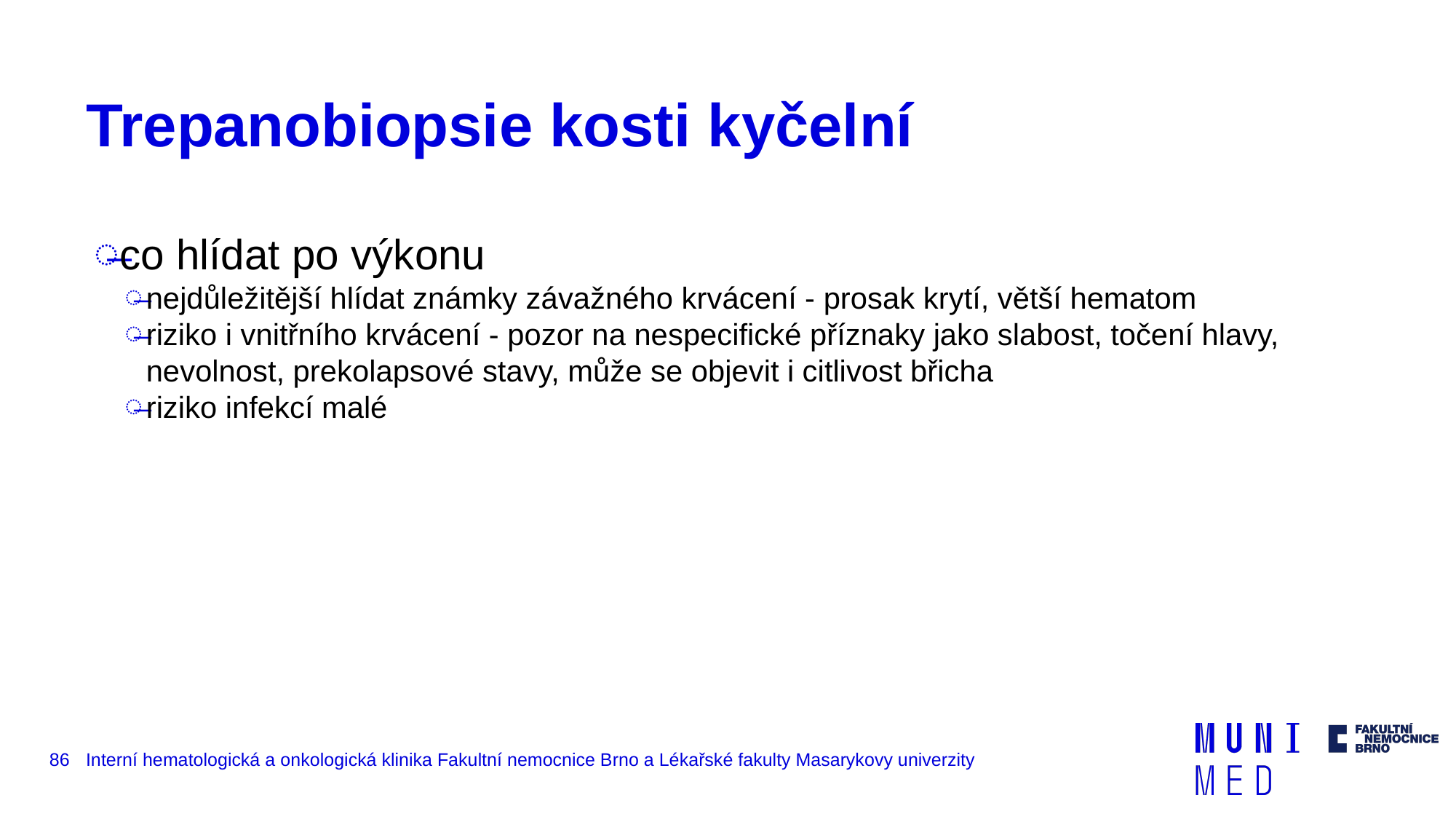

# Trepanobiopsie kosti kyčelní
co hlídat po výkonu
nejdůležitější hlídat známky závažného krvácení - prosak krytí, větší hematom
riziko i vnitřního krvácení - pozor na nespecifické příznaky jako slabost, točení hlavy, nevolnost, prekolapsové stavy, může se objevit i citlivost břicha
riziko infekcí malé

86
Interní hematologická a onkologická klinika Fakultní nemocnice Brno a Lékařské fakulty Masarykovy univerzity